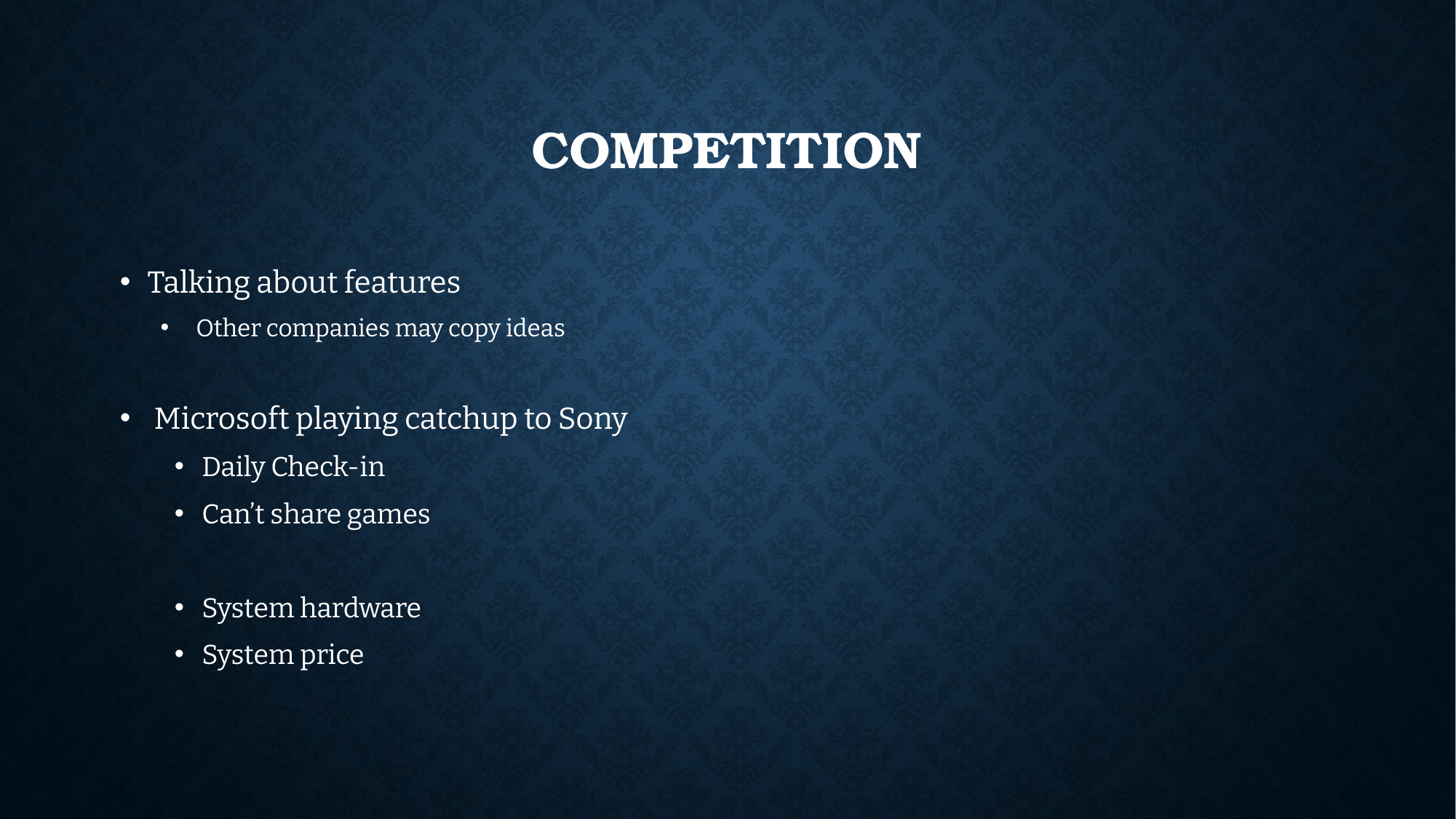

COMPETITION
Talking about features
Other companies may copy ideas

Microsoft playing catchup to Sony
Daily Check-in
Can’t share games

System hardware
System price